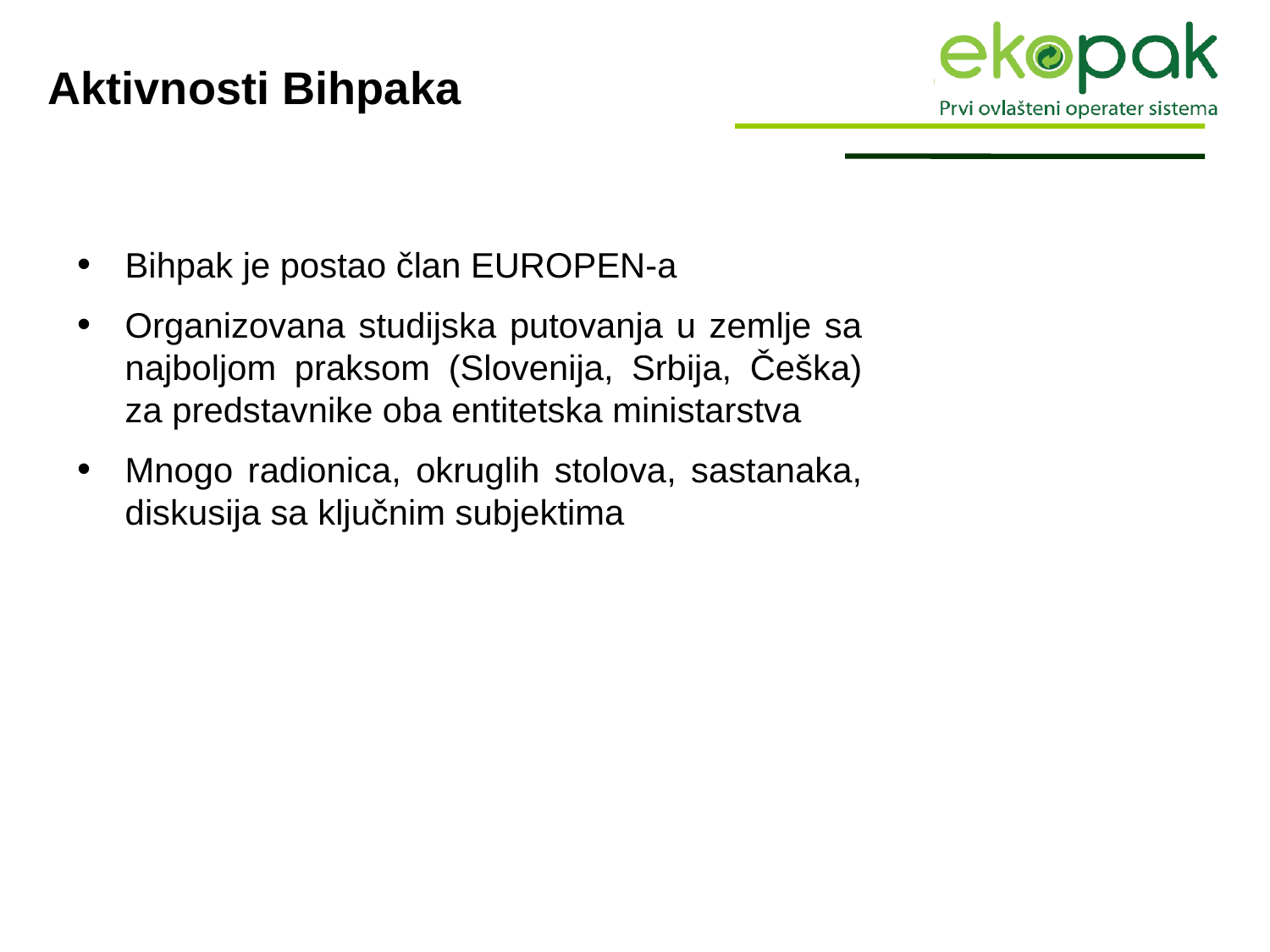

# Aktivnosti Bihpaka

Bihpak je postao član EUROPEN-a
Organizovana studijska putovanja u zemlje sa najboljom praksom (Slovenija, Srbija, Češka) za predstavnike oba entitetska ministarstva
Mnogo radionica, okruglih stolova, sastanaka, diskusija sa ključnim subjektima